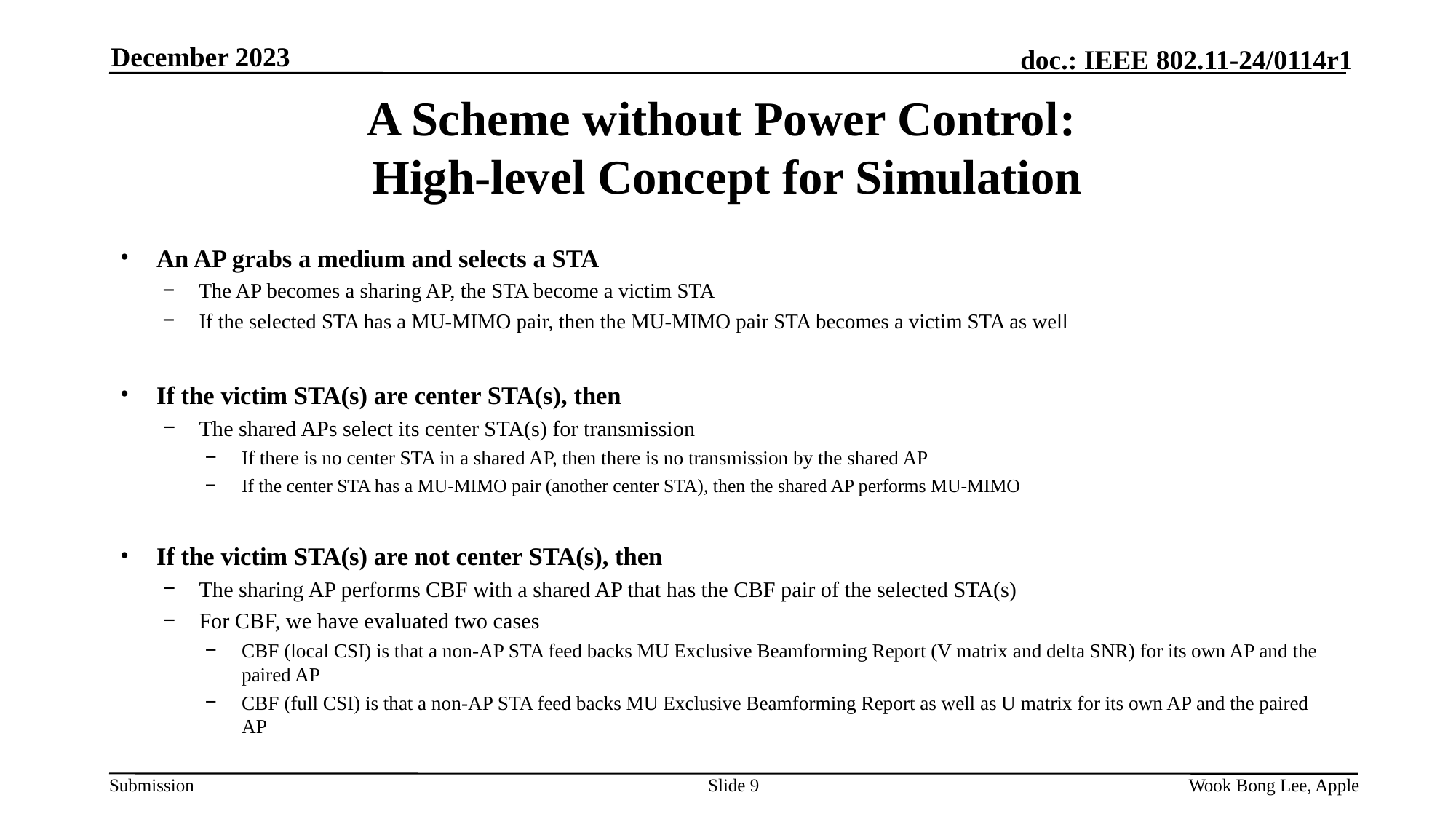

December 2023
# A Scheme without Power Control: High-level Concept for Simulation
An AP grabs a medium and selects a STA
The AP becomes a sharing AP, the STA become a victim STA
If the selected STA has a MU-MIMO pair, then the MU-MIMO pair STA becomes a victim STA as well

If the victim STA(s) are center STA(s), then
The shared APs select its center STA(s) for transmission
If there is no center STA in a shared AP, then there is no transmission by the shared AP
If the center STA has a MU-MIMO pair (another center STA), then the shared AP performs MU-MIMO

If the victim STA(s) are not center STA(s), then
The sharing AP performs CBF with a shared AP that has the CBF pair of the selected STA(s)
For CBF, we have evaluated two cases
CBF (local CSI) is that a non-AP STA feed backs MU Exclusive Beamforming Report (V matrix and delta SNR) for its own AP and the paired AP
CBF (full CSI) is that a non-AP STA feed backs MU Exclusive Beamforming Report as well as U matrix for its own AP and the paired AP
Slide 9
Wook Bong Lee, Apple